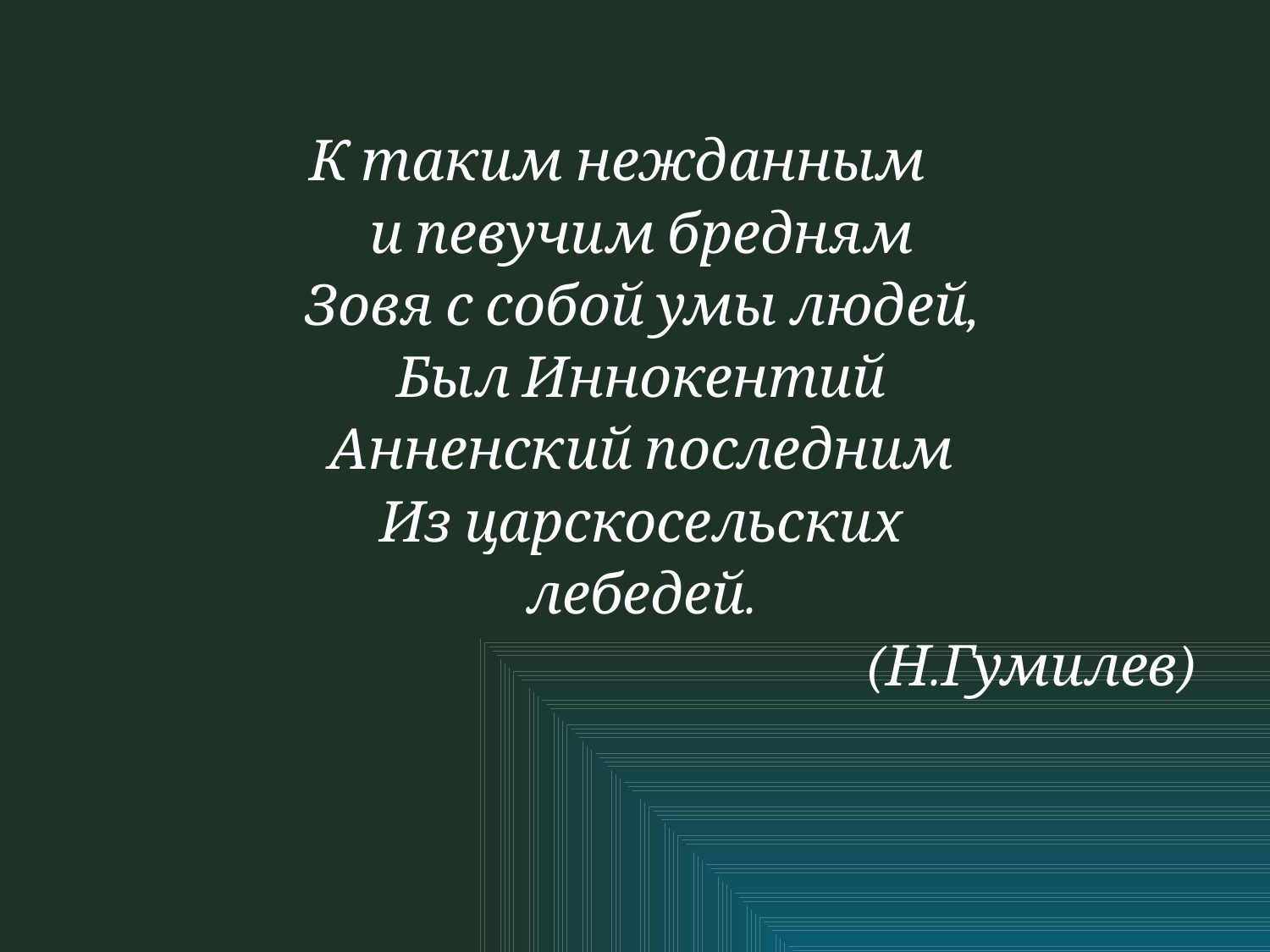

К таким нежданным
	и певучим бредням
	Зовя с собой умы людей,
	Был Иннокентий
	Анненский последним
	Из царскосельских
	лебедей.
(Н.Гумилев)